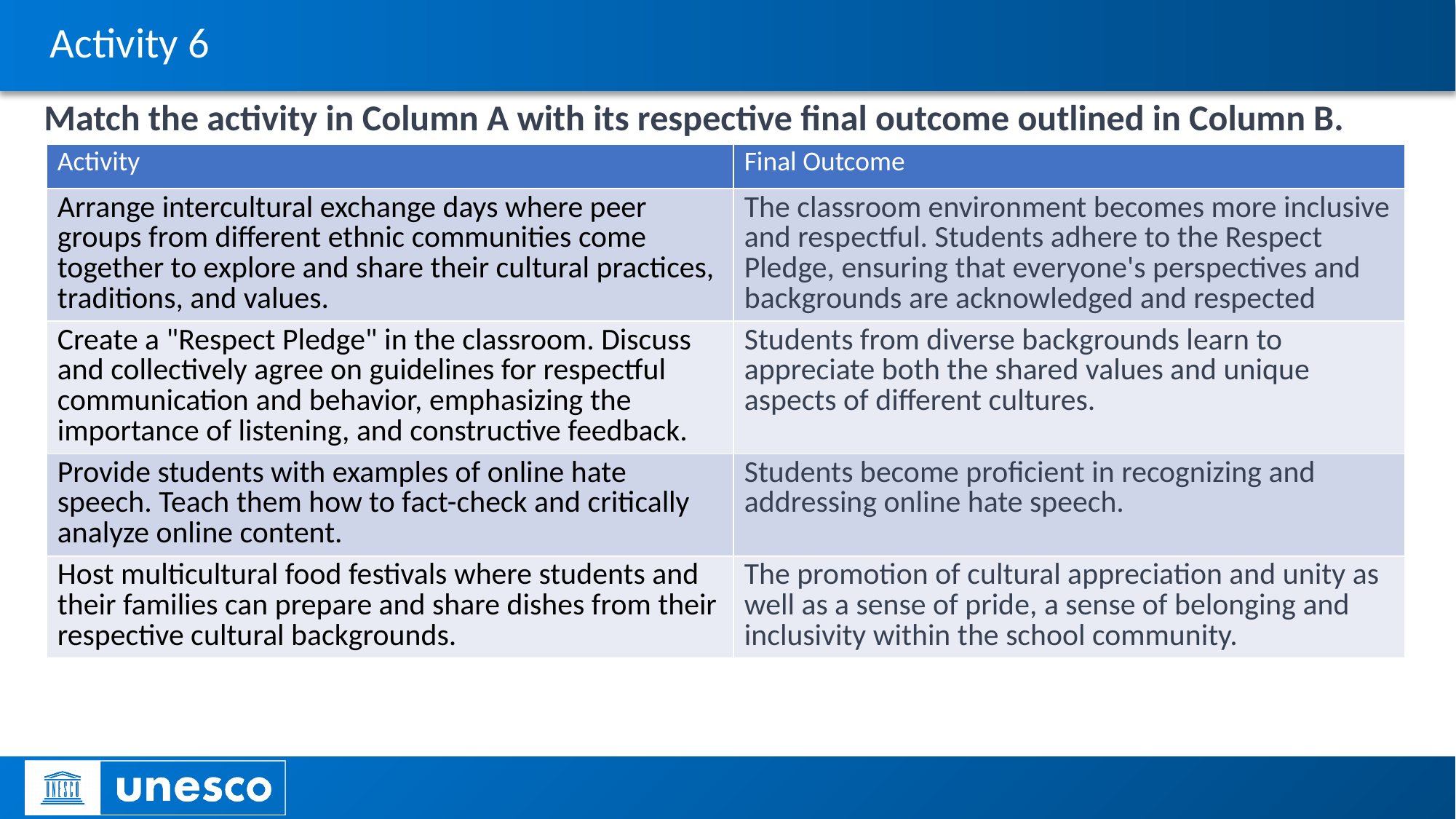

# Activity 6
Match the activity in Column A with its respective final outcome outlined in Column B.
| Activity | Final Outcome |
| --- | --- |
| Arrange intercultural exchange days where peer groups from different ethnic communities come together to explore and share their cultural practices, traditions, and values. | The classroom environment becomes more inclusive and respectful. Students adhere to the Respect Pledge, ensuring that everyone's perspectives and backgrounds are acknowledged and respected |
| Create a "Respect Pledge" in the classroom. Discuss and collectively agree on guidelines for respectful communication and behavior, emphasizing the importance of listening, and constructive feedback. | Students from diverse backgrounds learn to appreciate both the shared values and unique aspects of different cultures. |
| Provide students with examples of online hate speech. Teach them how to fact-check and critically analyze online content. | Students become proficient in recognizing and addressing online hate speech. |
| Host multicultural food festivals where students and their families can prepare and share dishes from their respective cultural backgrounds. | The promotion of cultural appreciation and unity as well as a sense of pride, a sense of belonging and inclusivity within the school community. |